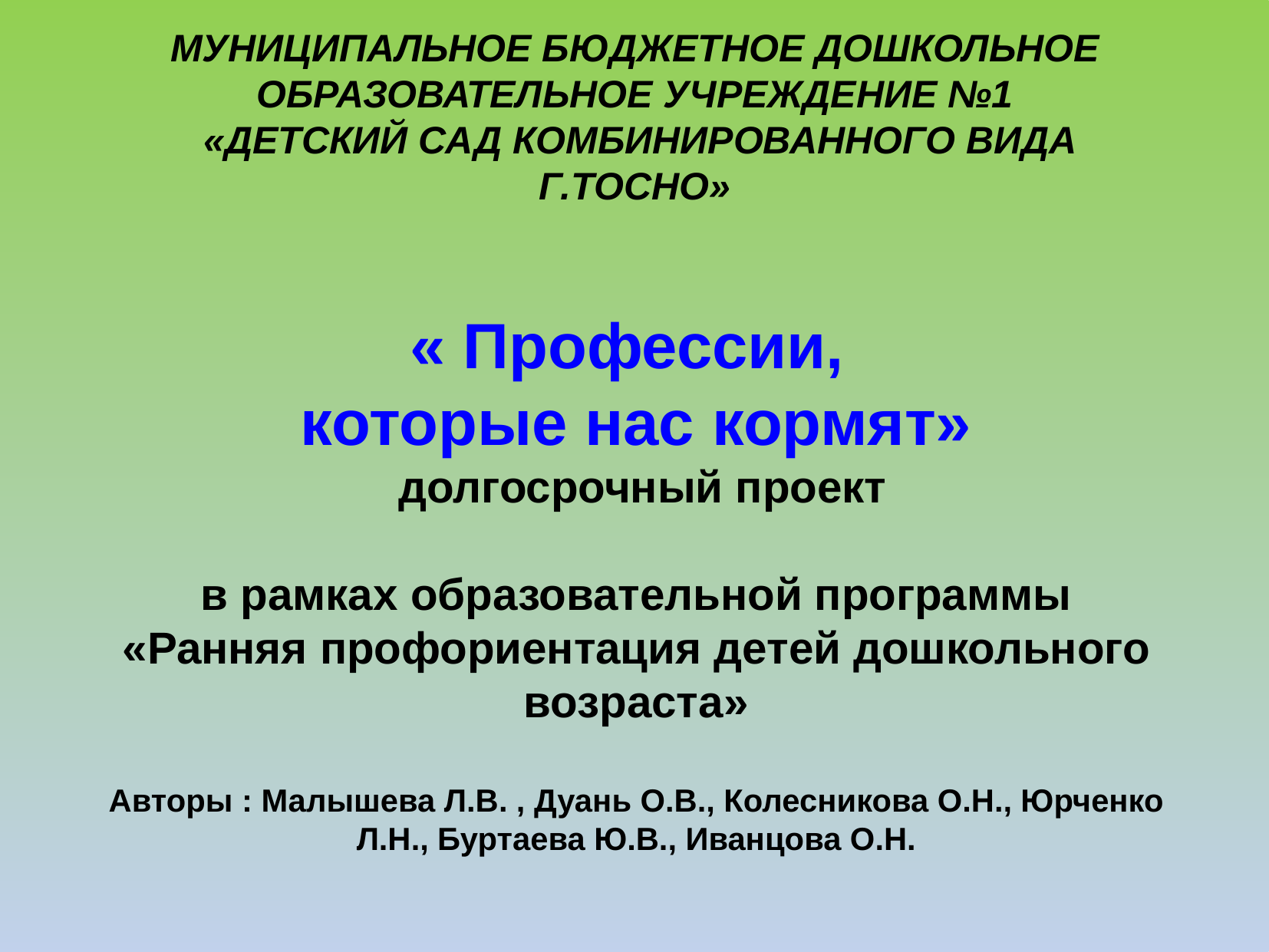

МУНИЦИПАЛЬНОЕ БЮДЖЕТНОЕ ДОШКОЛЬНОЕ ОБРАЗОВАТЕЛЬНОЕ УЧРЕЖДЕНИЕ №1
 «ДЕТСКИЙ САД КОМБИНИРОВАННОГО ВИДА Г.ТОСНО»

« Профессии,
которые нас кормят»
  долгосрочный проект

в рамках образовательной программы
«Ранняя профориентация детей дошкольного возраста»

Авторы : Малышева Л.В. , Дуань О.В., Колесникова О.Н., Юрченко Л.Н., Буртаева Ю.В., Иванцова О.Н.